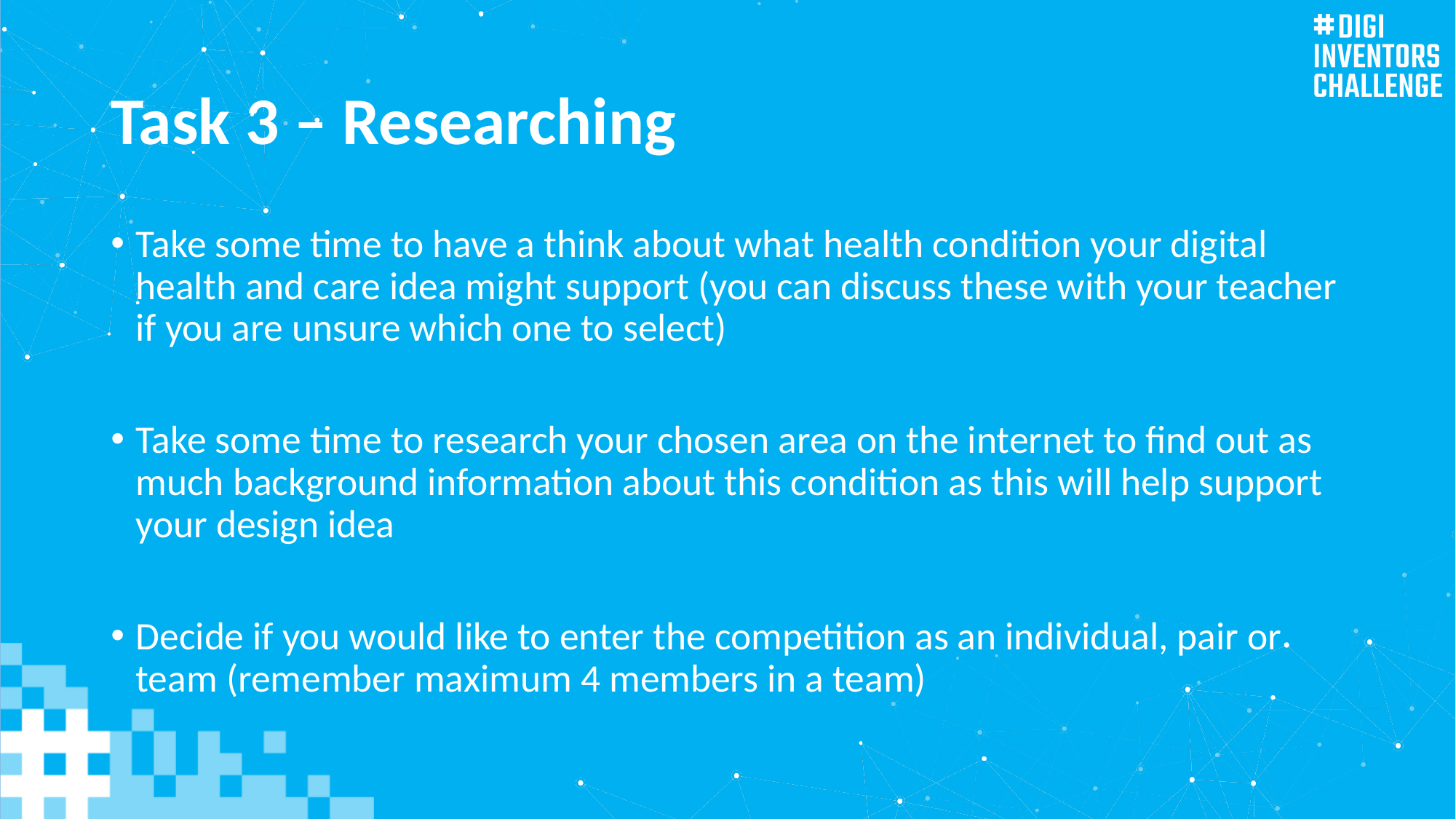

# Task 3 – Researching
Take some time to have a think about what health condition your digital health and care idea might support (you can discuss these with your teacher if you are unsure which one to select)

Take some time to research your chosen area on the internet to find out as much background information about this condition as this will help support your design idea

Decide if you would like to enter the competition as an individual, pair or team (remember maximum 4 members in a team)